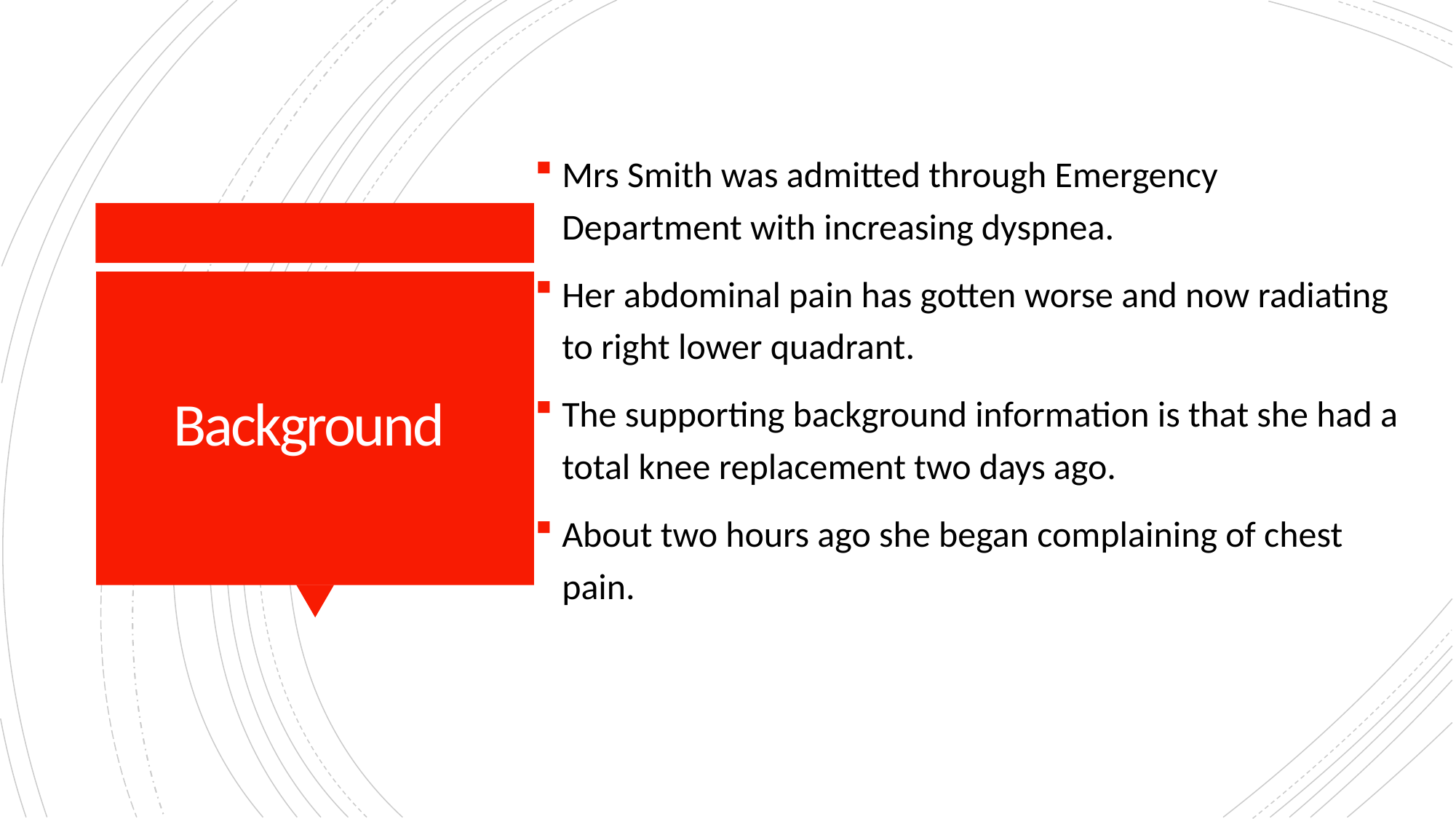

Mrs Smith was admitted through Emergency Department with increasing dyspnea.
Her abdominal pain has gotten worse and now radiating to right lower quadrant.
The supporting background information is that she had a total knee replacement two days ago.
About two hours ago she began complaining of chest pain.
# Background